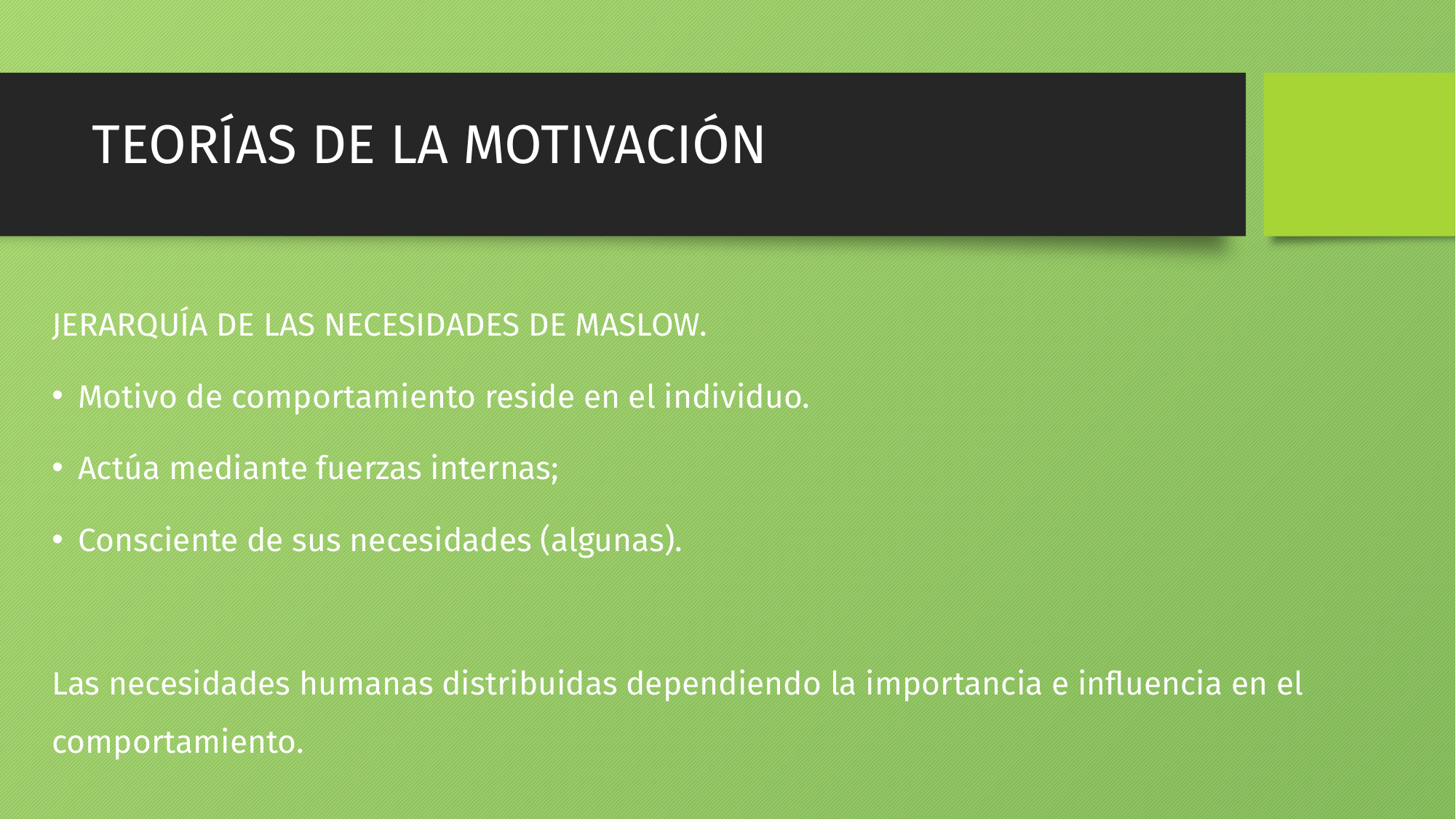

# TEORÍAS DE LA MOTIVACIÓN
JERARQUÍA DE LAS NECESIDADES DE MASLOW.
Motivo de comportamiento reside en el individuo.
Actúa mediante fuerzas internas;
Consciente de sus necesidades (algunas).

Las necesidades humanas distribuidas dependiendo la importancia e influencia en el comportamiento.